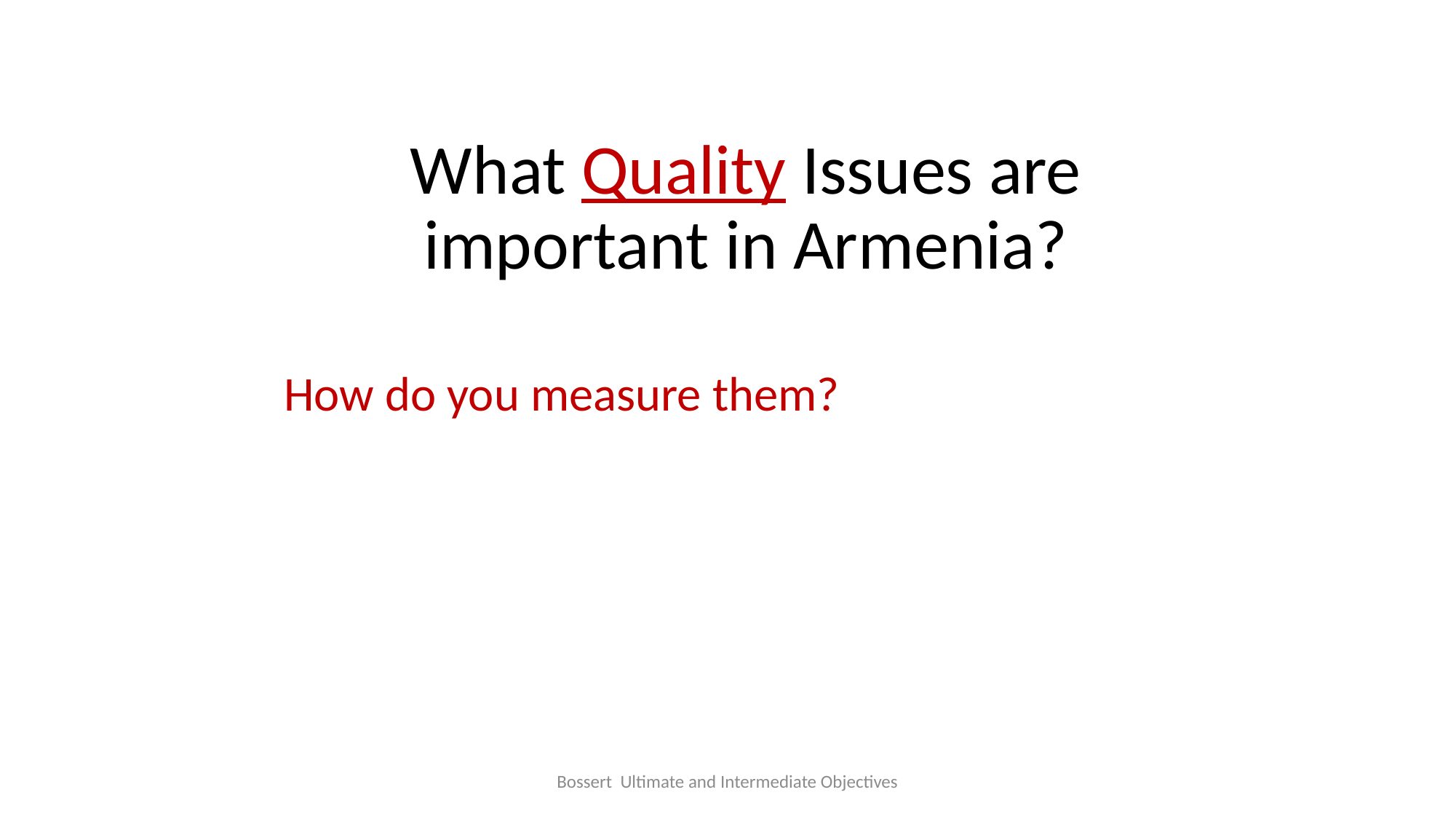

# What Quality Issues are important in Armenia?
How do you measure them?
Bossert  Ultimate and Intermediate Objectives